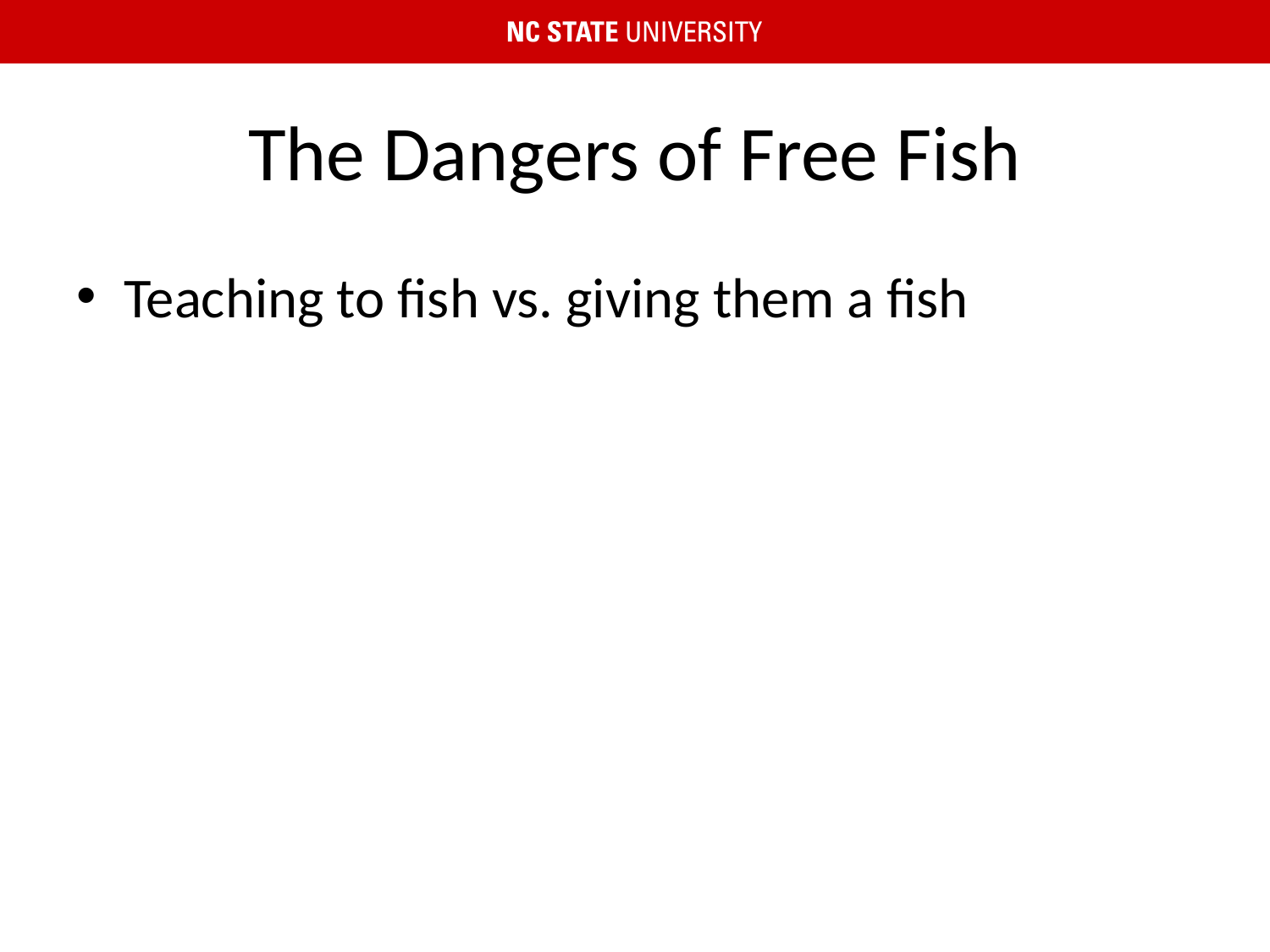

# The Dangers of Free Fish
Teaching to fish vs. giving them a fish